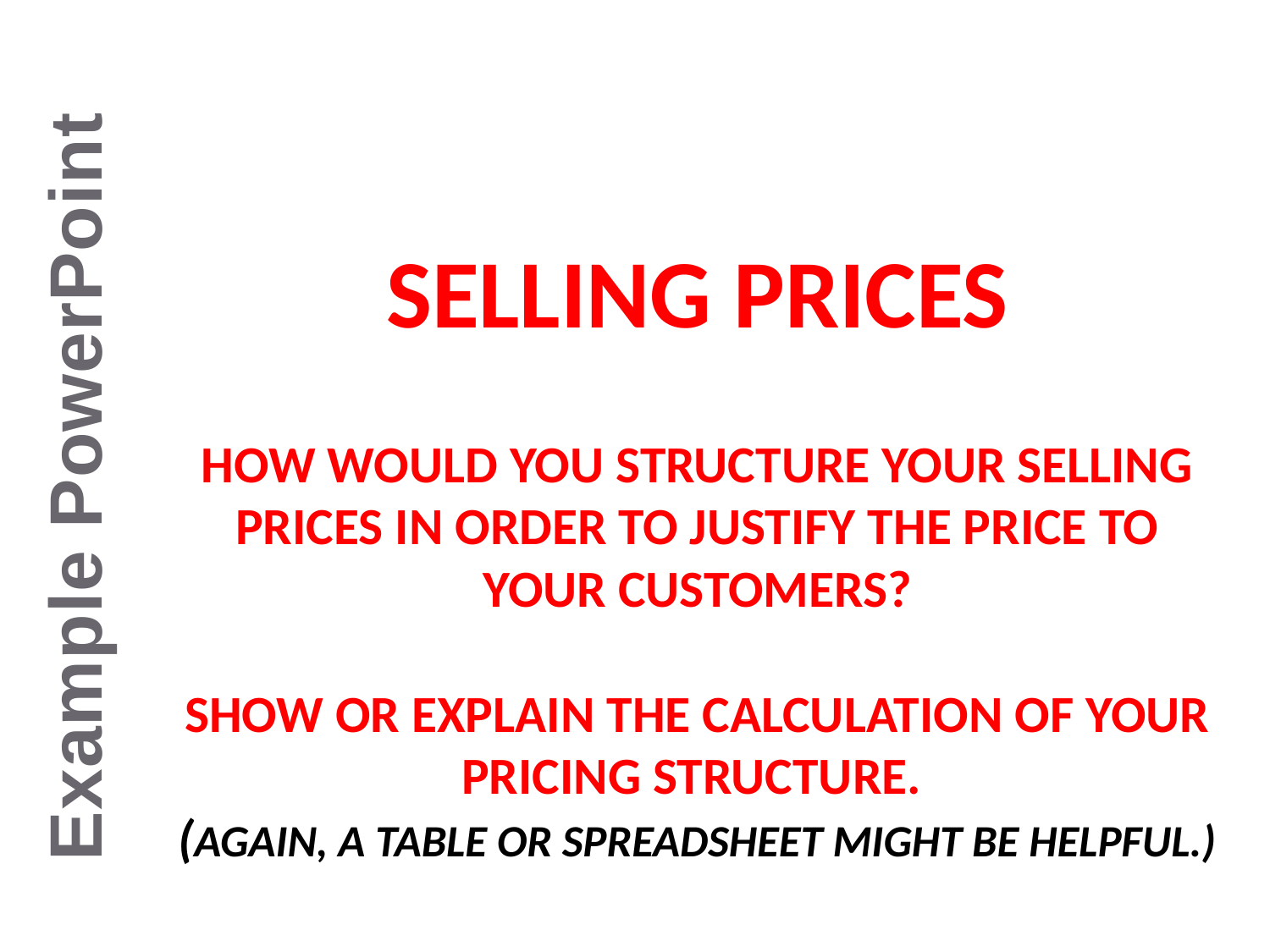

# Selling Prices How would you structure your selling prices in order to justify the price to your customers? Show or explain the calculation of your pricing structure. (again, a table or spreadsheet might be helpful.)
Example PowerPoint